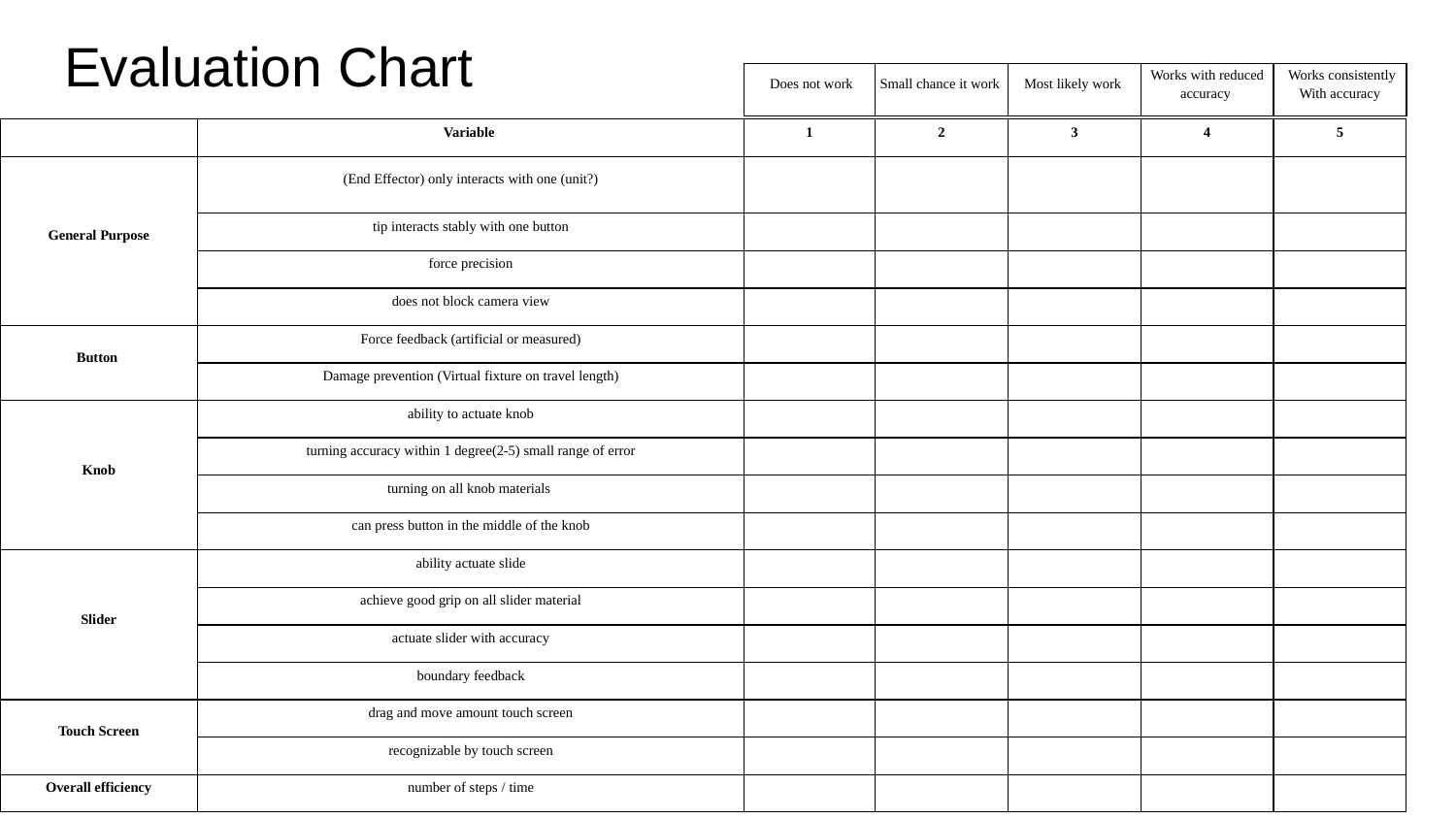

# Evaluation Chart
| Does not work | Small chance it work | Most likely work | Works with reduced accuracy | Works consistently With accuracy |
| --- | --- | --- | --- | --- |
|  | Variable | 1 | 2 | 3 | 4 | 5 |
| --- | --- | --- | --- | --- | --- | --- |
| General Purpose | (End Effector) only interacts with one (unit?) |  |  |  |  |  |
|  | tip interacts stably with one button |  |  |  |  |  |
|  | force precision |  |  |  |  |  |
|  | does not block camera view |  |  |  |  |  |
| Button | Force feedback (artificial or measured) |  |  |  |  |  |
|  | Damage prevention (Virtual fixture on travel length) |  |  |  |  |  |
| Knob | ability to actuate knob |  |  |  |  |  |
|  | turning accuracy within 1 degree(2-5) small range of error |  |  |  |  |  |
|  | turning on all knob materials |  |  |  |  |  |
|  | can press button in the middle of the knob |  |  |  |  |  |
| Slider | ability actuate slide |  |  |  |  |  |
|  | achieve good grip on all slider material |  |  |  |  |  |
|  | actuate slider with accuracy |  |  |  |  |  |
|  | boundary feedback |  |  |  |  |  |
| Touch Screen | drag and move amount touch screen |  |  |  |  |  |
|  | recognizable by touch screen |  |  |  |  |  |
| Overall efficiency | number of steps / time |  |  |  |  |  |